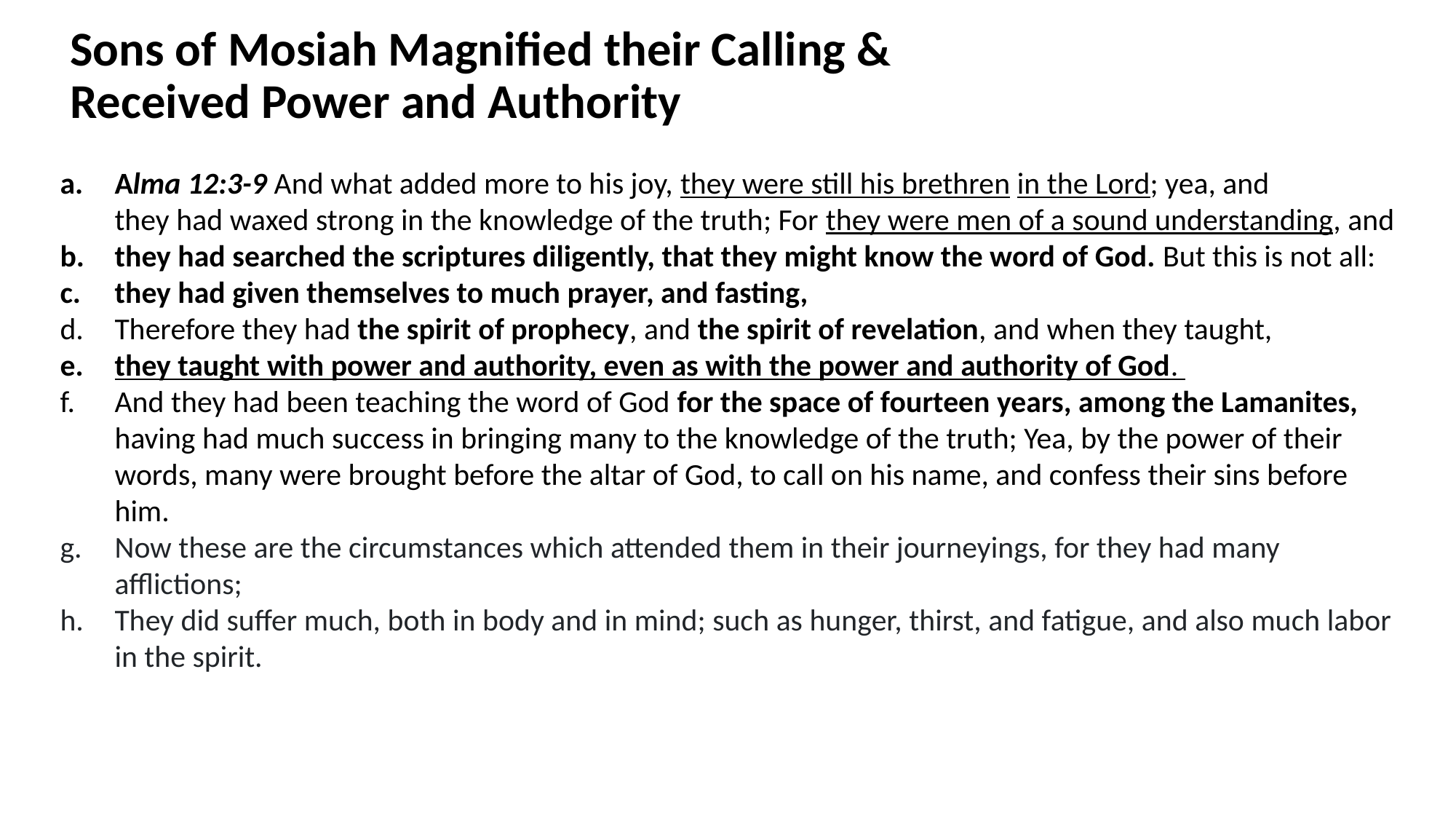

# Sons of Mosiah Magnified their Calling & Received Power and Authority
Alma 12:3-9 And what added more to his joy, they were still his brethren in the Lord; yea, and
they had waxed strong in the knowledge of the truth; For they were men of a sound understanding, and
they had searched the scriptures diligently, that they might know the word of God. But this is not all:
they had given themselves to much prayer, and fasting,
Therefore they had the spirit of prophecy, and the spirit of revelation, and when they taught,
they taught with power and authority, even as with the power and authority of God.
And they had been teaching the word of God for the space of fourteen years, among the Lamanites, having had much success in bringing many to the knowledge of the truth; Yea, by the power of their words, many were brought before the altar of God, to call on his name, and confess their sins before him.
Now these are the circumstances which attended them in their journeyings, for they had many afflictions;
They did suffer much, both in body and in mind; such as hunger, thirst, and fatigue, and also much labor in the spirit.